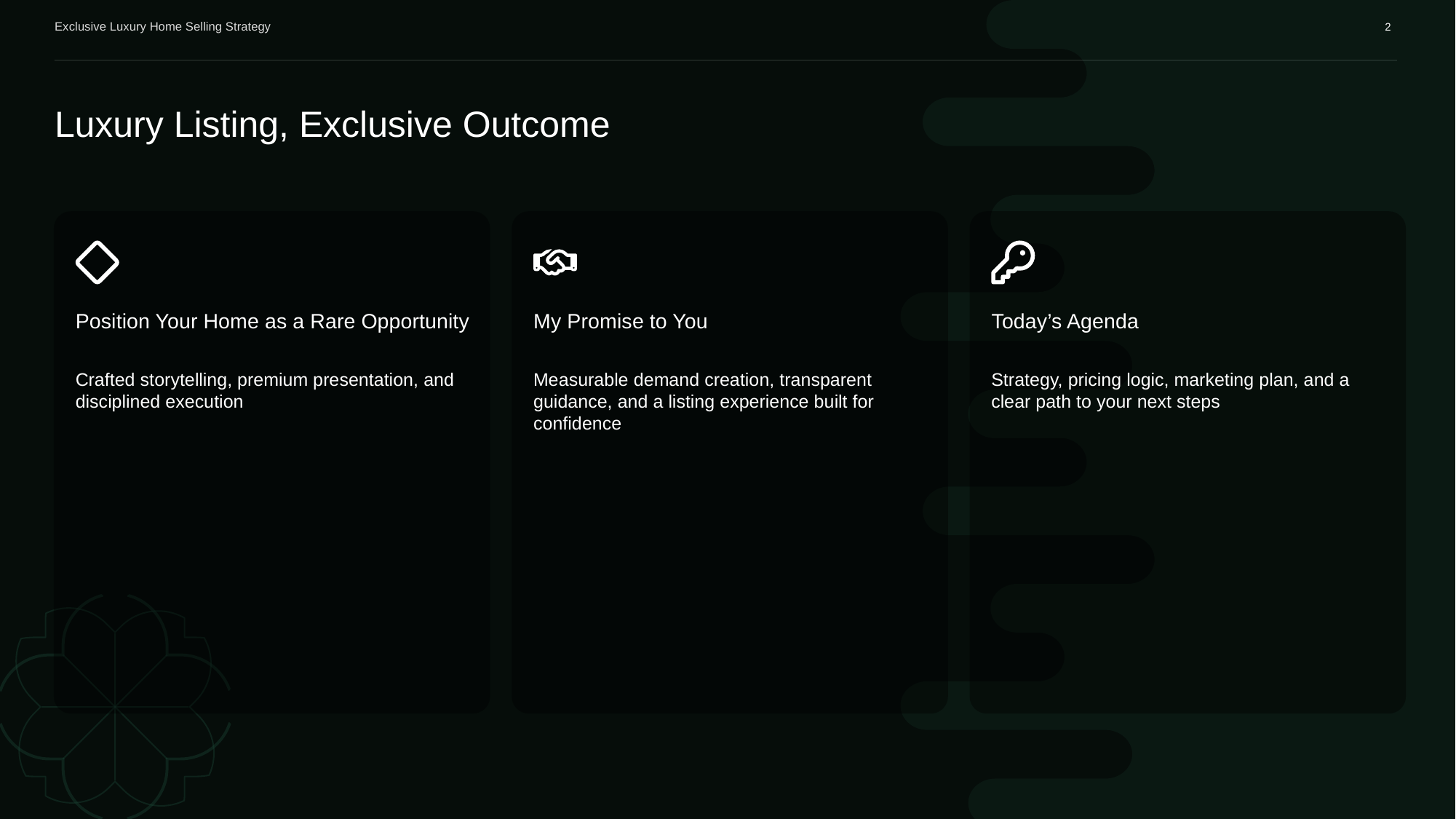

Exclusive Luxury Home Selling Strategy
2

Luxury Listing, Exclusive Outcome

Position Your Home as a Rare Opportunity
My Promise to You
Today’s Agenda
Crafted storytelling, premium presentation, and disciplined execution
Measurable demand creation, transparent guidance, and a listing experience built for confidence
Strategy, pricing logic, marketing plan, and a clear path to your next steps